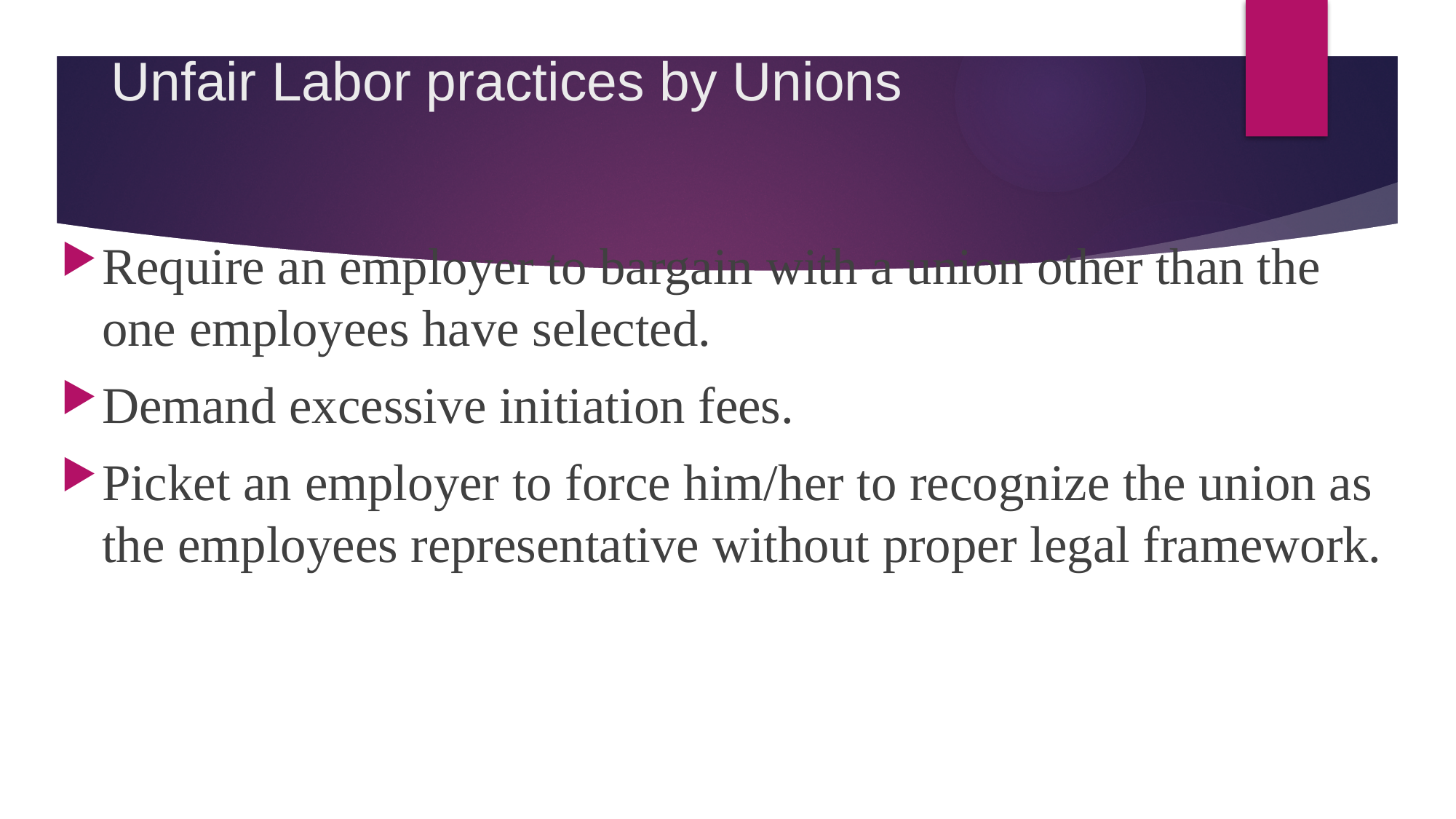

# Unfair Labor practices by Unions
Require an employer to bargain with a union other than the one employees have selected.
Demand excessive initiation fees.
Picket an employer to force him/her to recognize the union as the employees representative without proper legal framework.